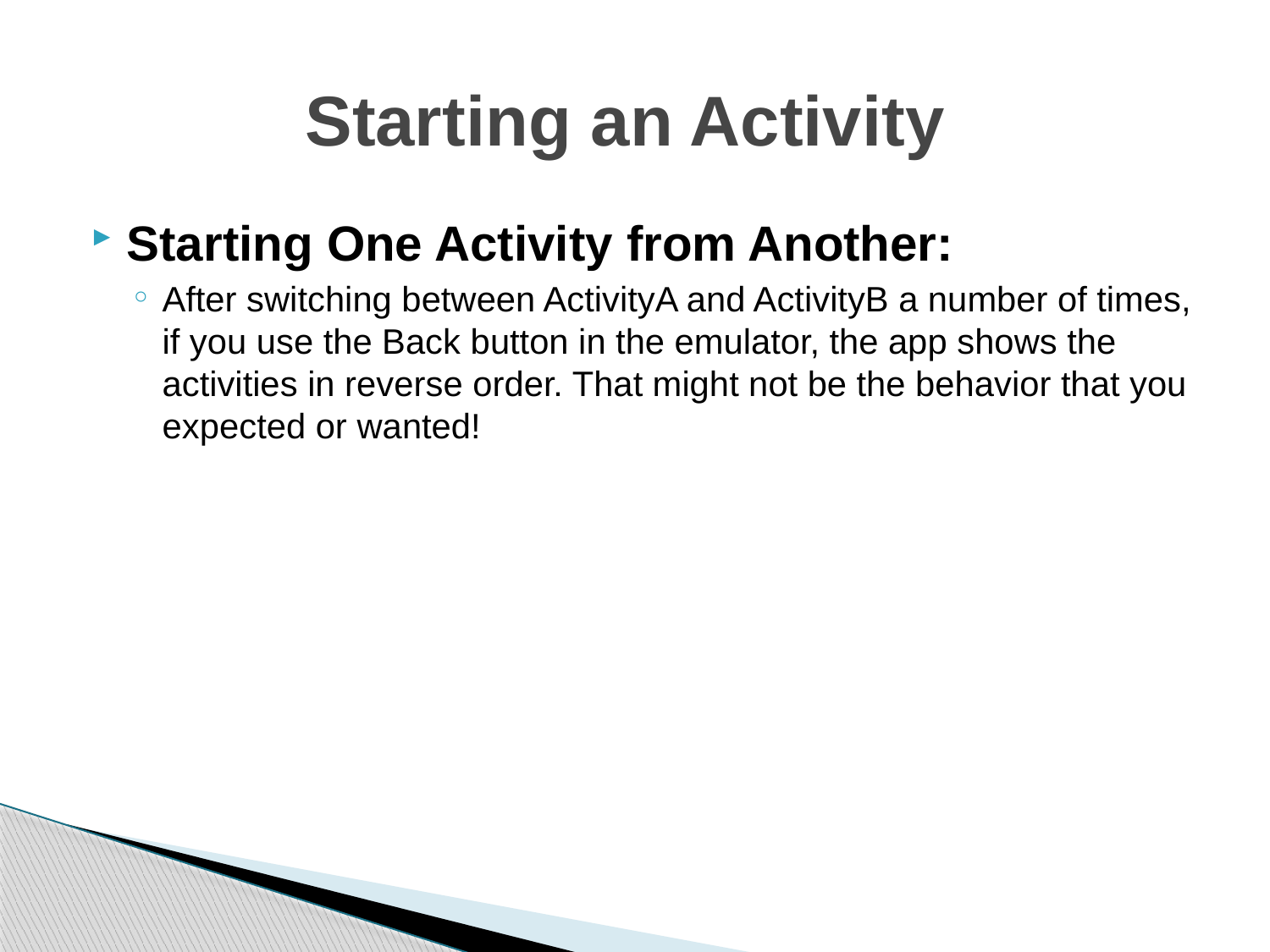

# Starting an Activity
Starting One Activity from Another:
After switching between ActivityA and ActivityB a number of times, if you use the Back button in the emulator, the app shows the activities in reverse order. That might not be the behavior that you expected or wanted!